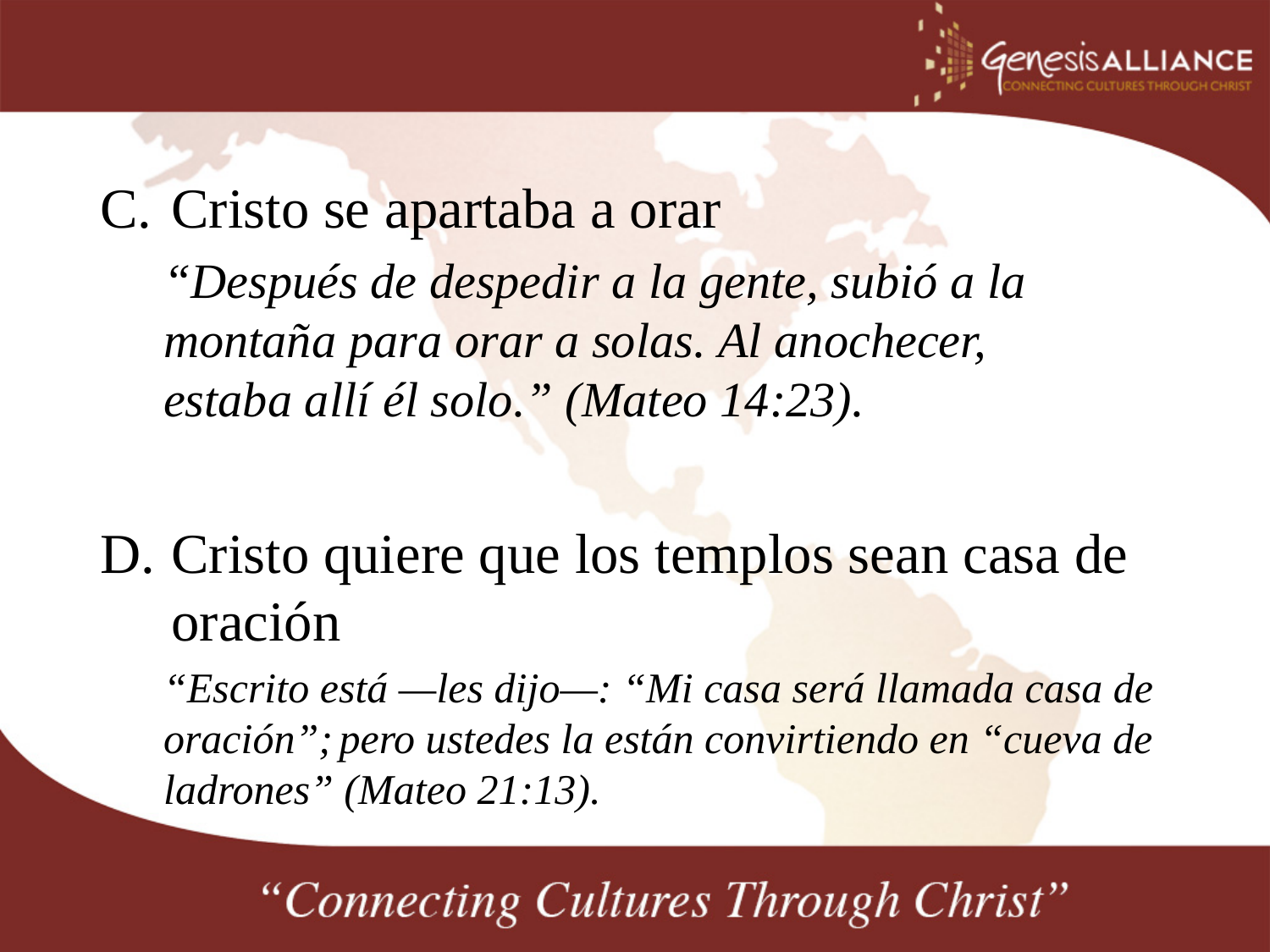

#
Cristo se apartaba a orar
“Después de despedir a la gente, subió a la montaña para orar a solas. Al anochecer, estaba allí él solo.” (Mateo 14:23).

Cristo quiere que los templos sean casa de oración
“Escrito está —les dijo—: “Mi casa será llamada casa de oración”; pero ustedes la están convirtiendo en “cueva de ladrones” (Mateo 21:13).